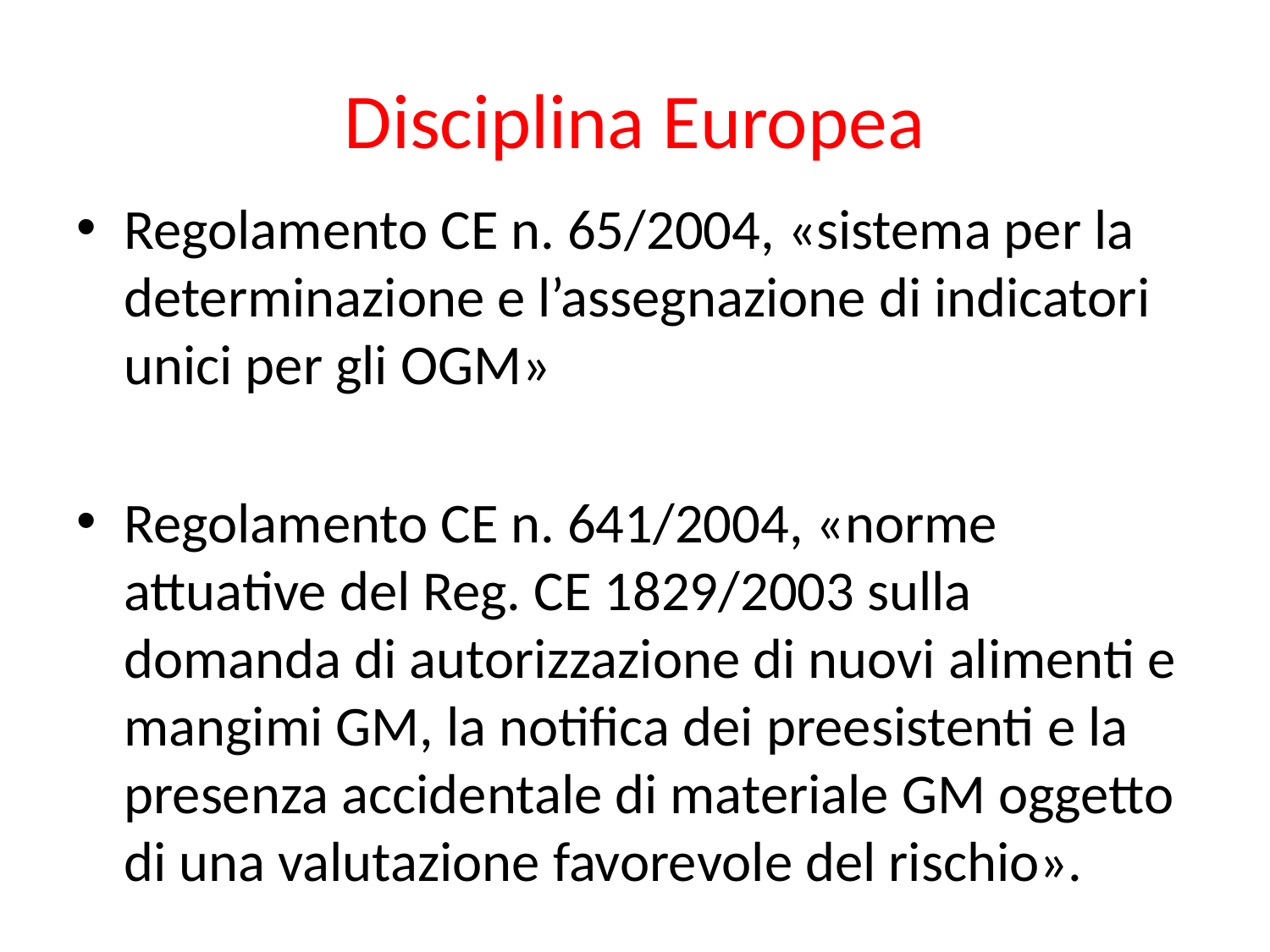

# Disciplina Europea
Regolamento CE n. 65/2004, «sistema per la determinazione e l’assegnazione di indicatori unici per gli OGM»

Regolamento CE n. 641/2004, «norme attuative del Reg. CE 1829/2003 sulla domanda di autorizzazione di nuovi alimenti e mangimi GM, la notifica dei preesistenti e la presenza accidentale di materiale GM oggetto di una valutazione favorevole del rischio».